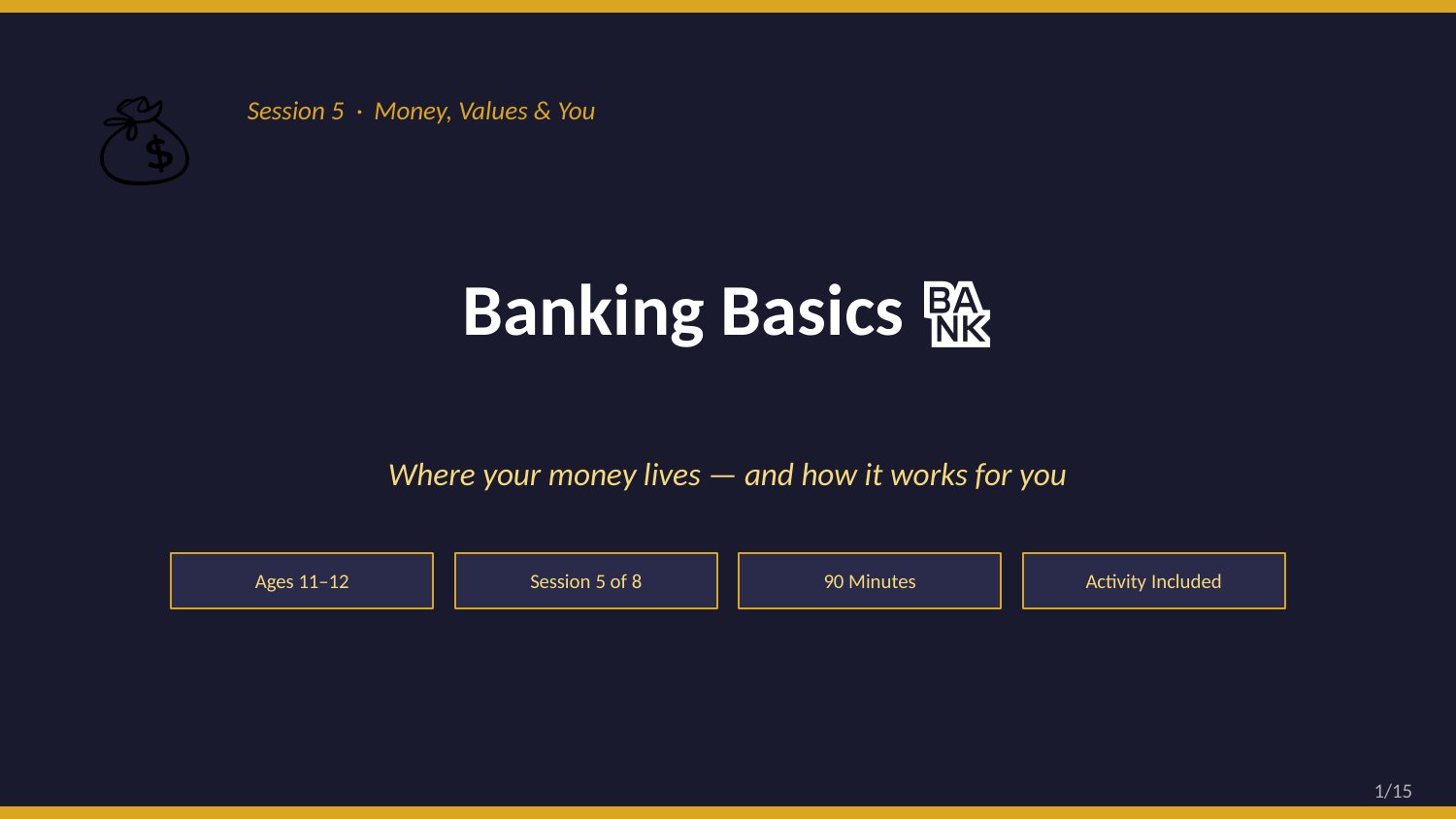

💰
Session 5  ·  Money, Values & You
Banking Basics 🏦
Where your money lives — and how it works for you

Ages 11–12

Session 5 of 8

90 Minutes

Activity Included
1/15